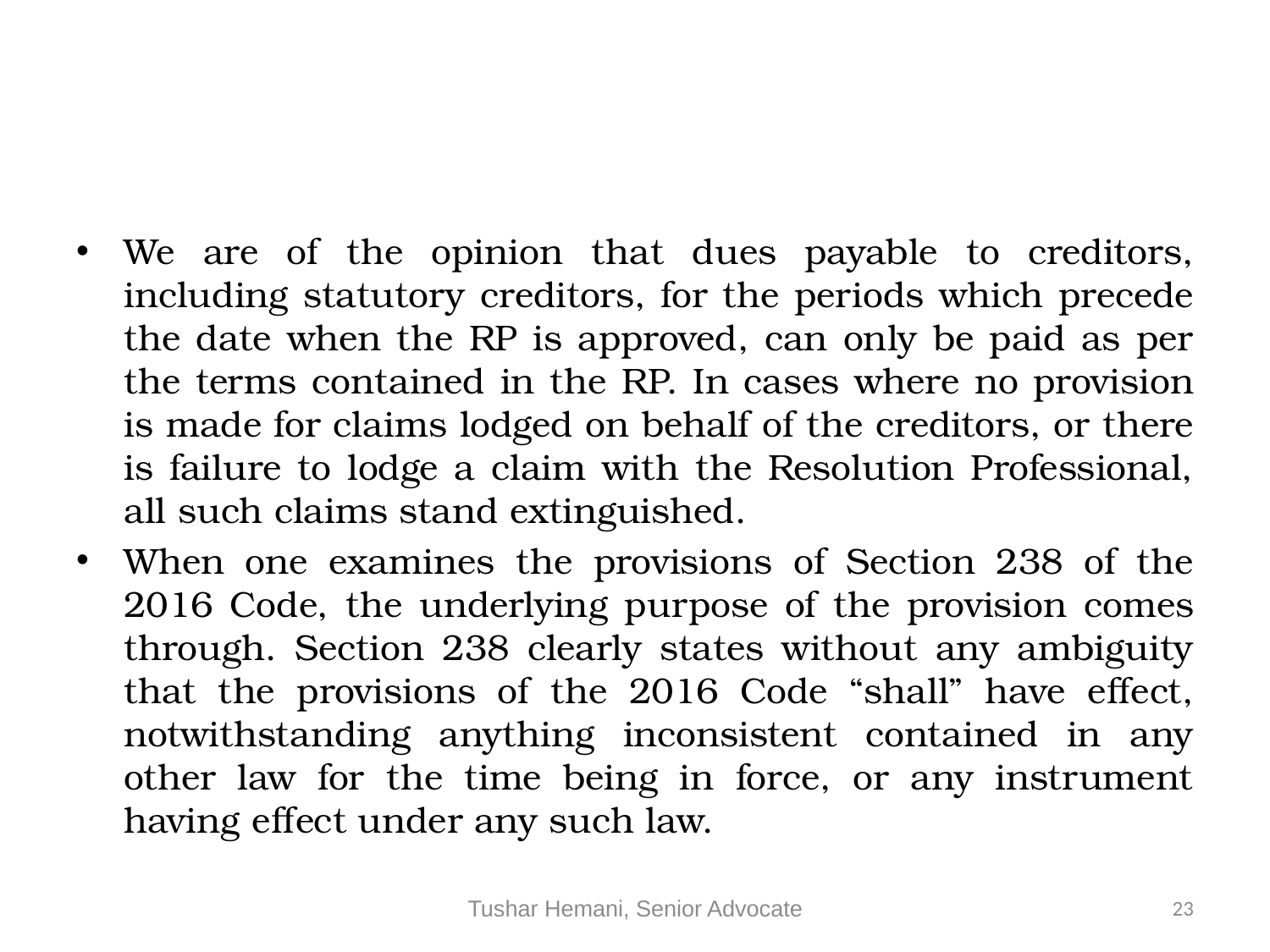

#
We are of the opinion that dues payable to creditors, including statutory creditors, for the periods which precede the date when the RP is approved, can only be paid as per the terms contained in the RP. In cases where no provision is made for claims lodged on behalf of the creditors, or there is failure to lodge a claim with the Resolution Professional, all such claims stand extinguished.
When one examines the provisions of Section 238 of the 2016 Code, the underlying purpose of the provision comes through. Section 238 clearly states without any ambiguity that the provisions of the 2016 Code “shall” have effect, notwithstanding anything inconsistent contained in any other law for the time being in force, or any instrument having effect under any such law.
Tushar Hemani, Senior Advocate
23